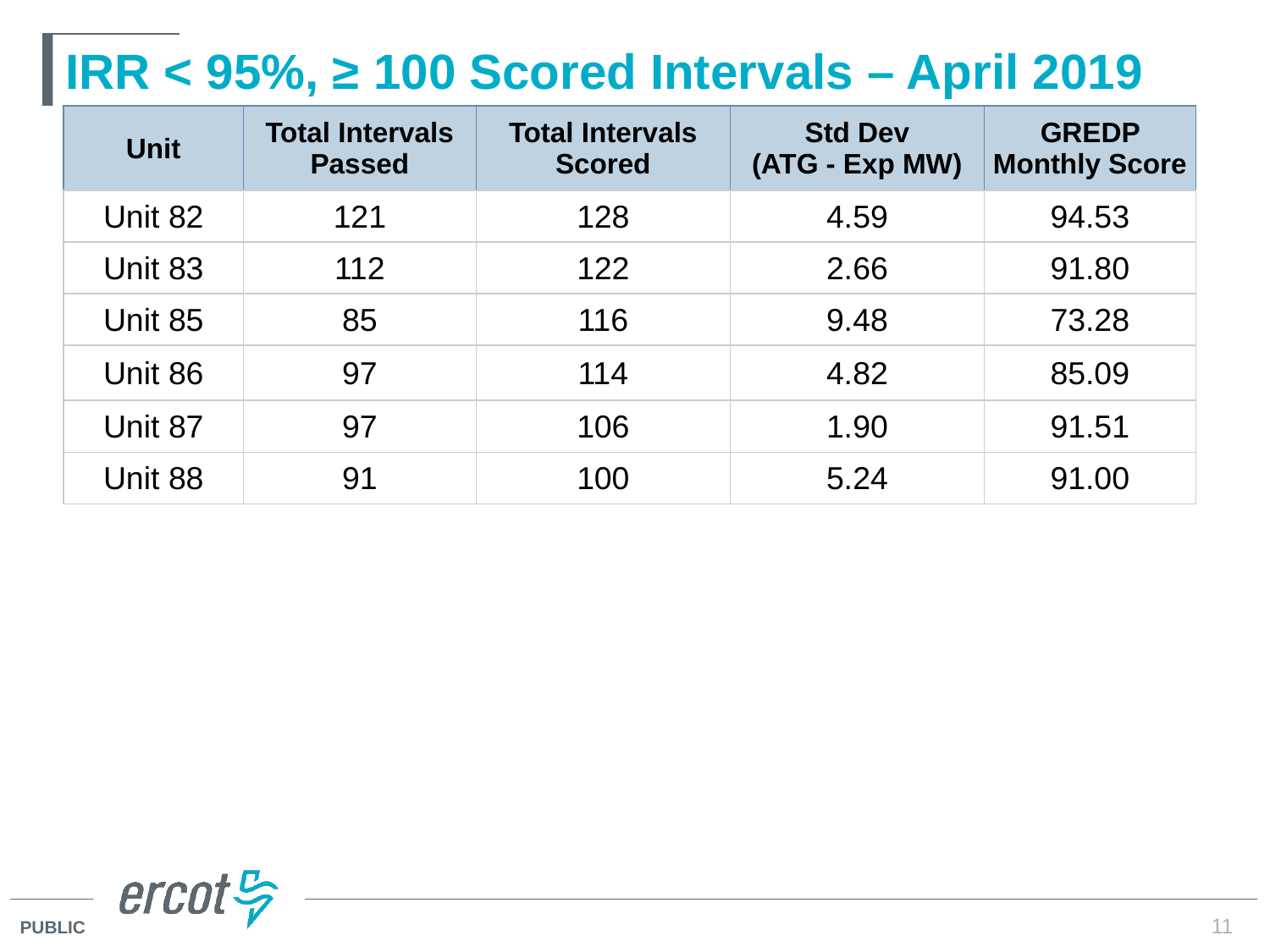

# IRR < 95%, ≥ 100 Scored Intervals – April 2019
| Unit | Total Intervals Passed | Total Intervals Scored | Std Dev (ATG - Exp MW) | GREDP Monthly Score |
| --- | --- | --- | --- | --- |
| Unit 82 | 121 | 128 | 4.59 | 94.53 |
| Unit 83 | 112 | 122 | 2.66 | 91.80 |
| Unit 85 | 85 | 116 | 9.48 | 73.28 |
| Unit 86 | 97 | 114 | 4.82 | 85.09 |
| Unit 87 | 97 | 106 | 1.90 | 91.51 |
| Unit 88 | 91 | 100 | 5.24 | 91.00 |
11